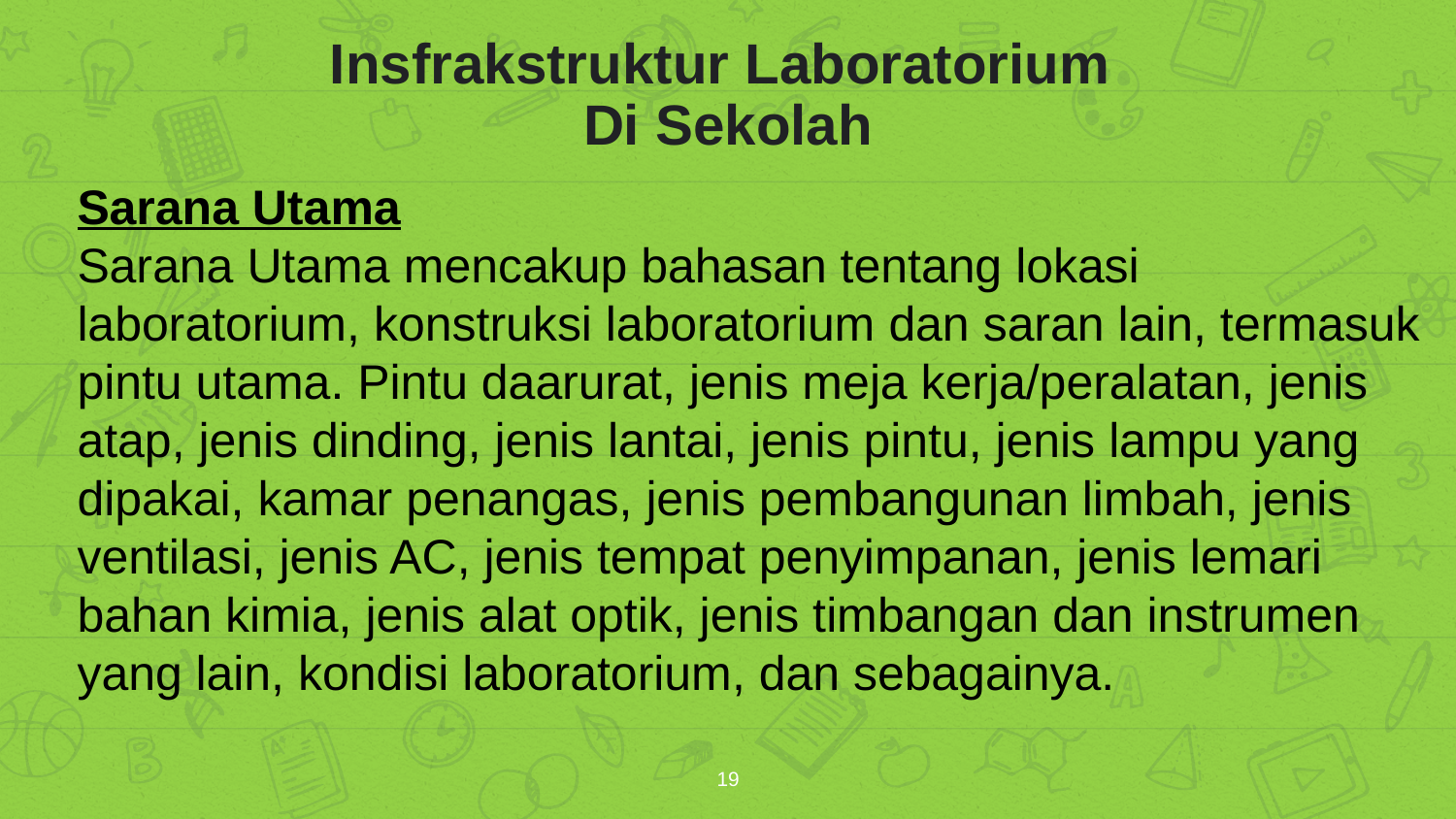

Insfrakstruktur Laboratorium
Di Sekolah
Sarana Utama
Sarana Utama mencakup bahasan tentang lokasi laboratorium, konstruksi laboratorium dan saran lain, termasuk pintu utama. Pintu daarurat, jenis meja kerja/peralatan, jenis atap, jenis dinding, jenis lantai, jenis pintu, jenis lampu yang dipakai, kamar penangas, jenis pembangunan limbah, jenis ventilasi, jenis AC, jenis tempat penyimpanan, jenis lemari bahan kimia, jenis alat optik, jenis timbangan dan instrumen yang lain, kondisi laboratorium, dan sebagainya.

19